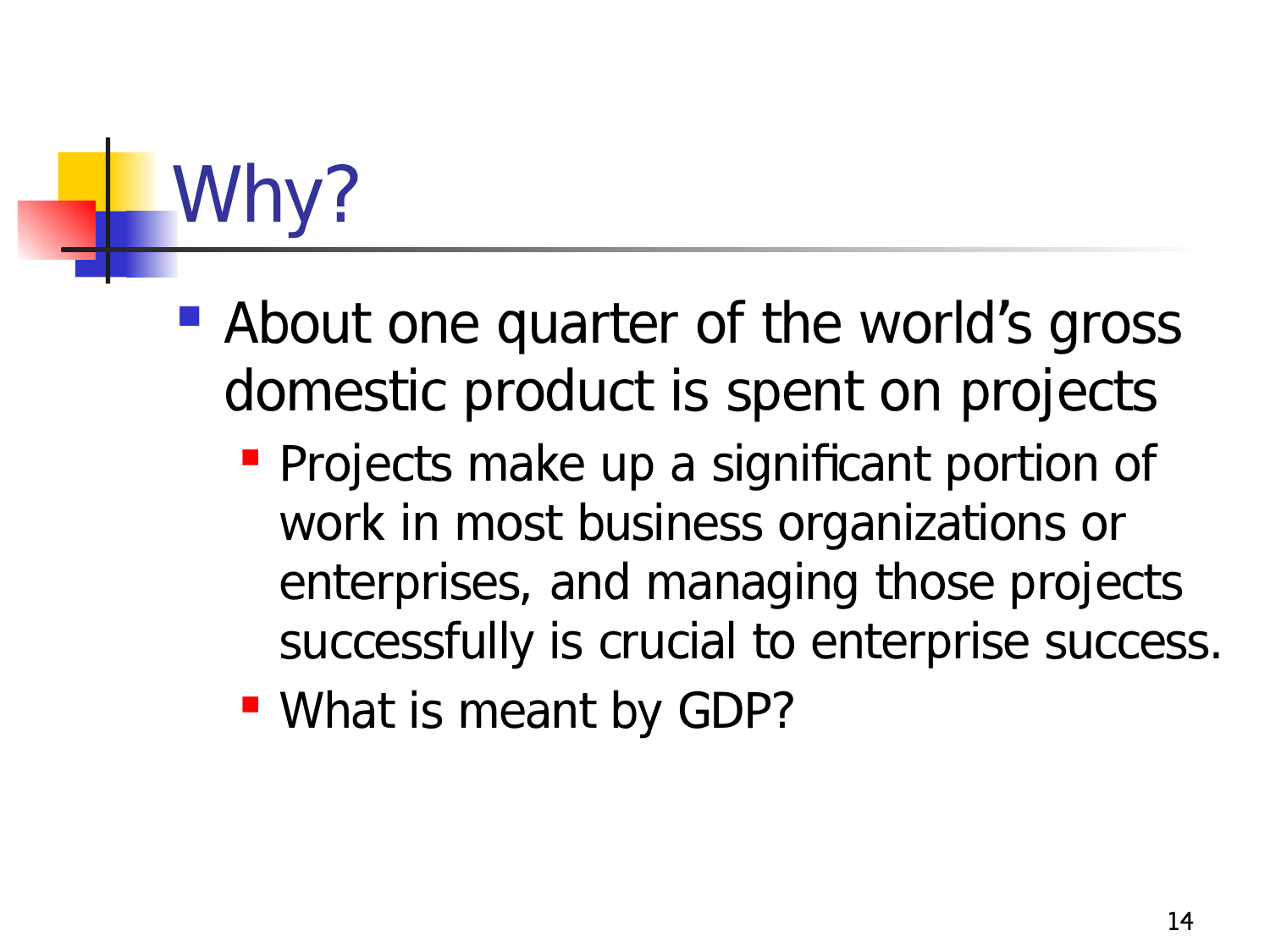

# Why?
About one quarter of the world’s gross domestic product is spent on projects
Projects make up a significant portion of work in most business organizations or enterprises, and managing those projects successfully is crucial to enterprise success.
What is meant by GDP?
14